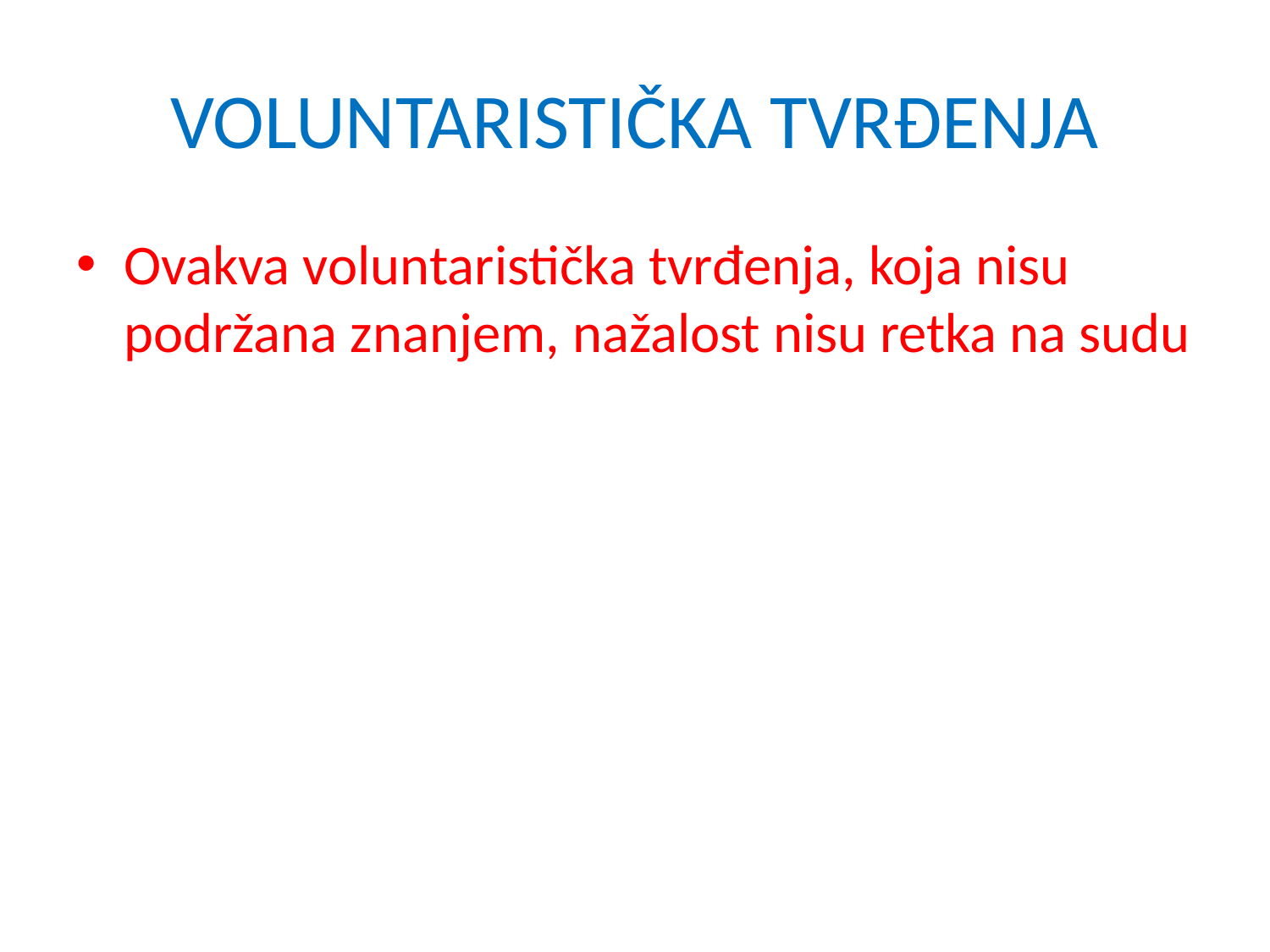

# VOLUNTARISTIČKA TVRĐENJA
Ovakva voluntaristička tvrđenja, koja nisu podržana znanjem, nažalost nisu retka na sudu